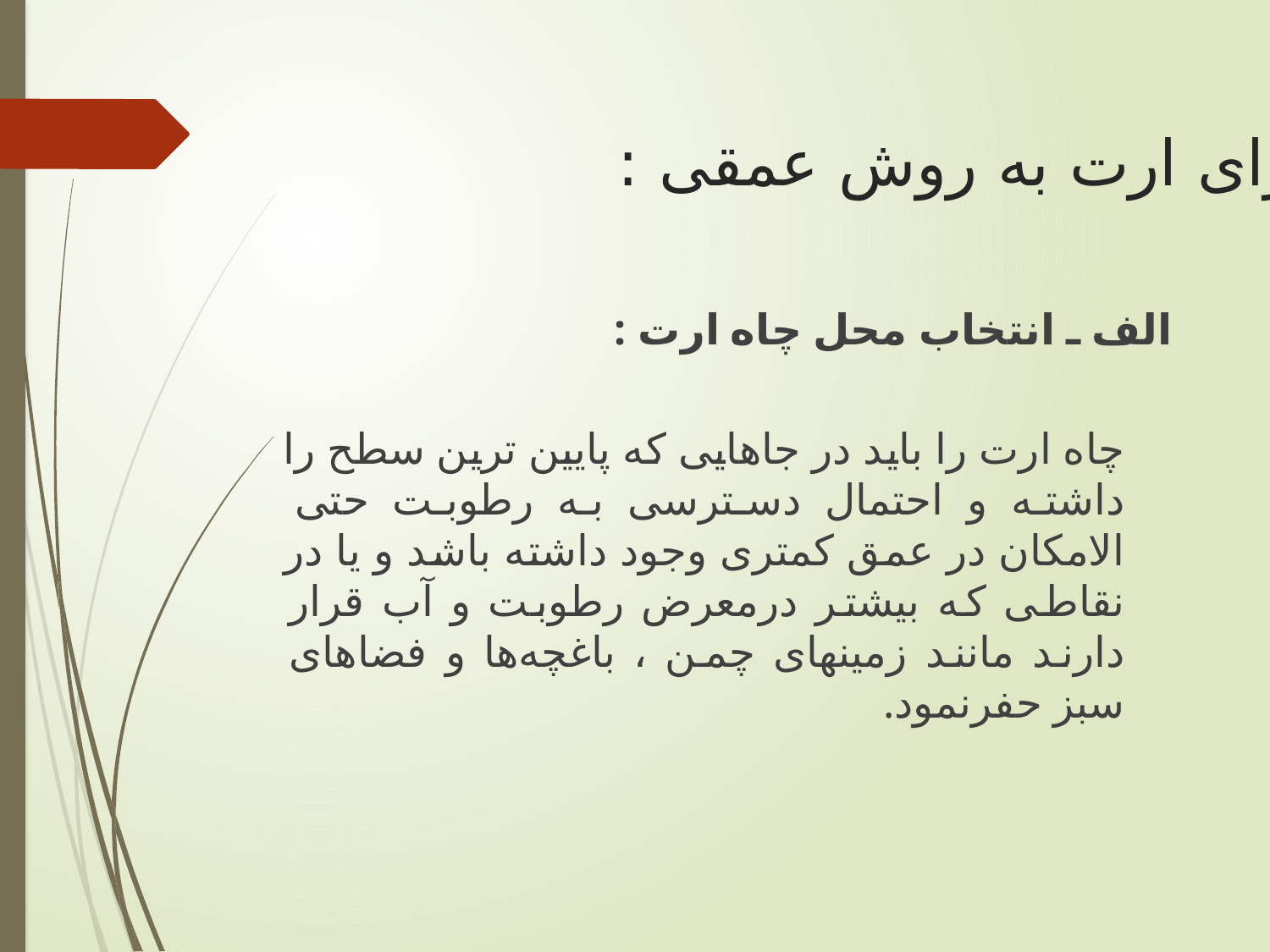

# اجرای ارت به روش عمقی :
الف ـ انتخاب محل چاه ارت :
چاه ارت را باید در جاهایی که پایین ‌ترین سطح را داشته و احتمال دسترسی به رطوبت حتی ‌الامکان در عمق کمتری وجود داشته باشد و یا در نقاطی که بیشتر درمعرض رطوبت و آب قرار دارند مانند زمینهای چمن ، باغچه‌ها و فضاهای سبز حفرنمود.